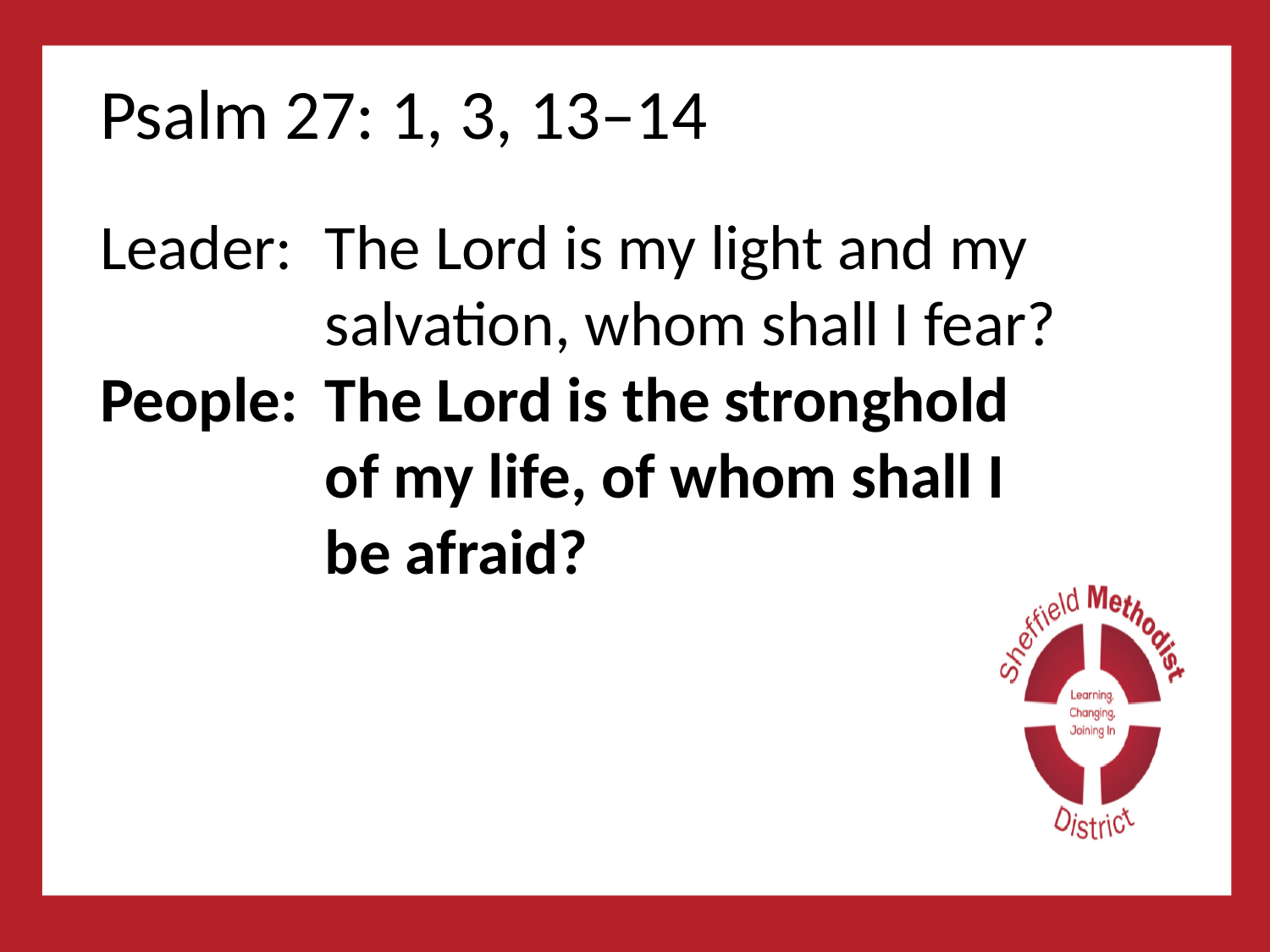

# Psalm 27: 1, 3, 13–14
Leader:	The Lord is my light and my salvation, whom shall I fear?
People:	The Lord is the stronghold of my life, of whom shall I be afraid?